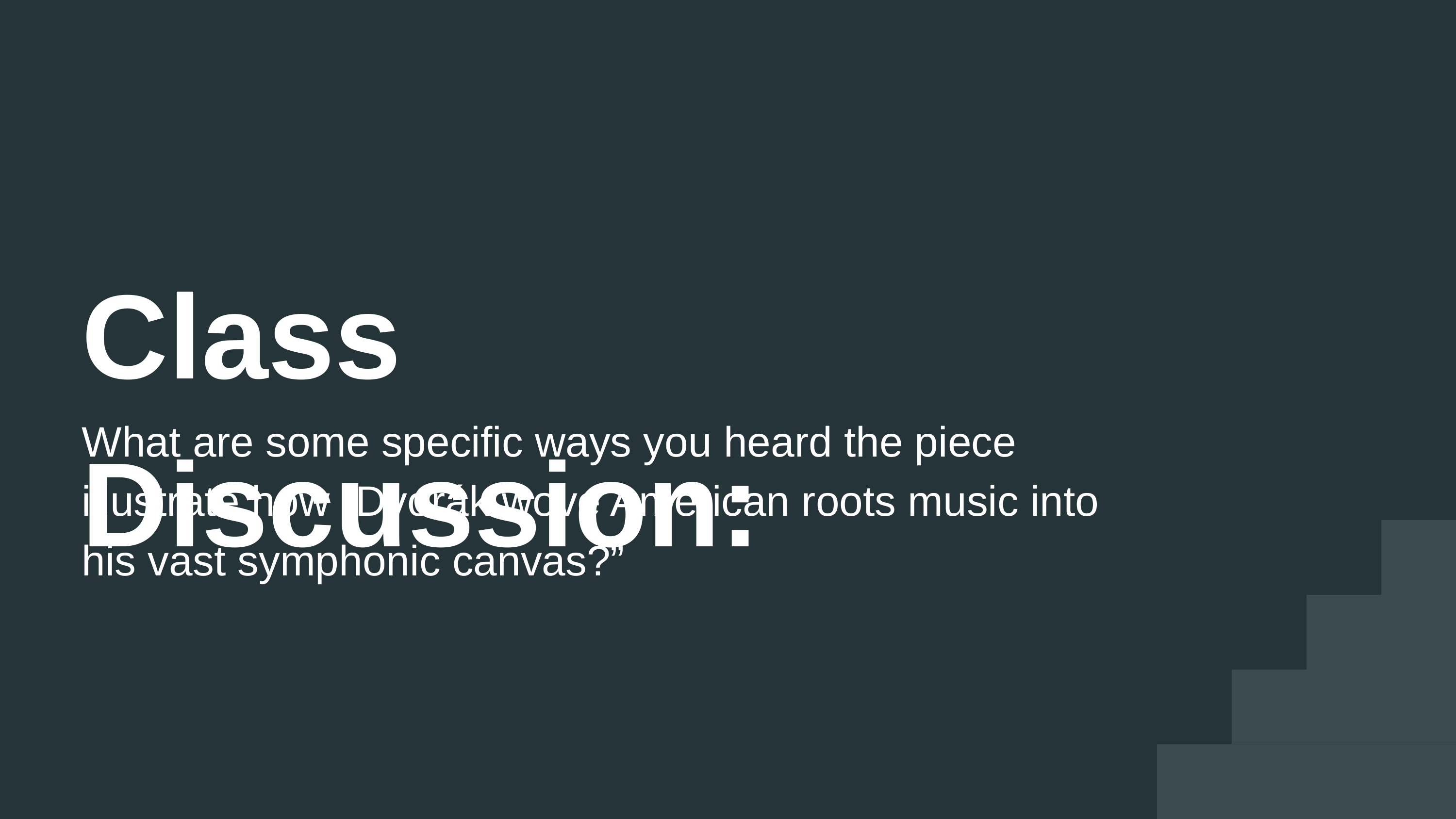

Class Discussion:
What are some specific ways you heard the piece illustrate how “Dvořák wove American roots music into his vast symphonic canvas?”